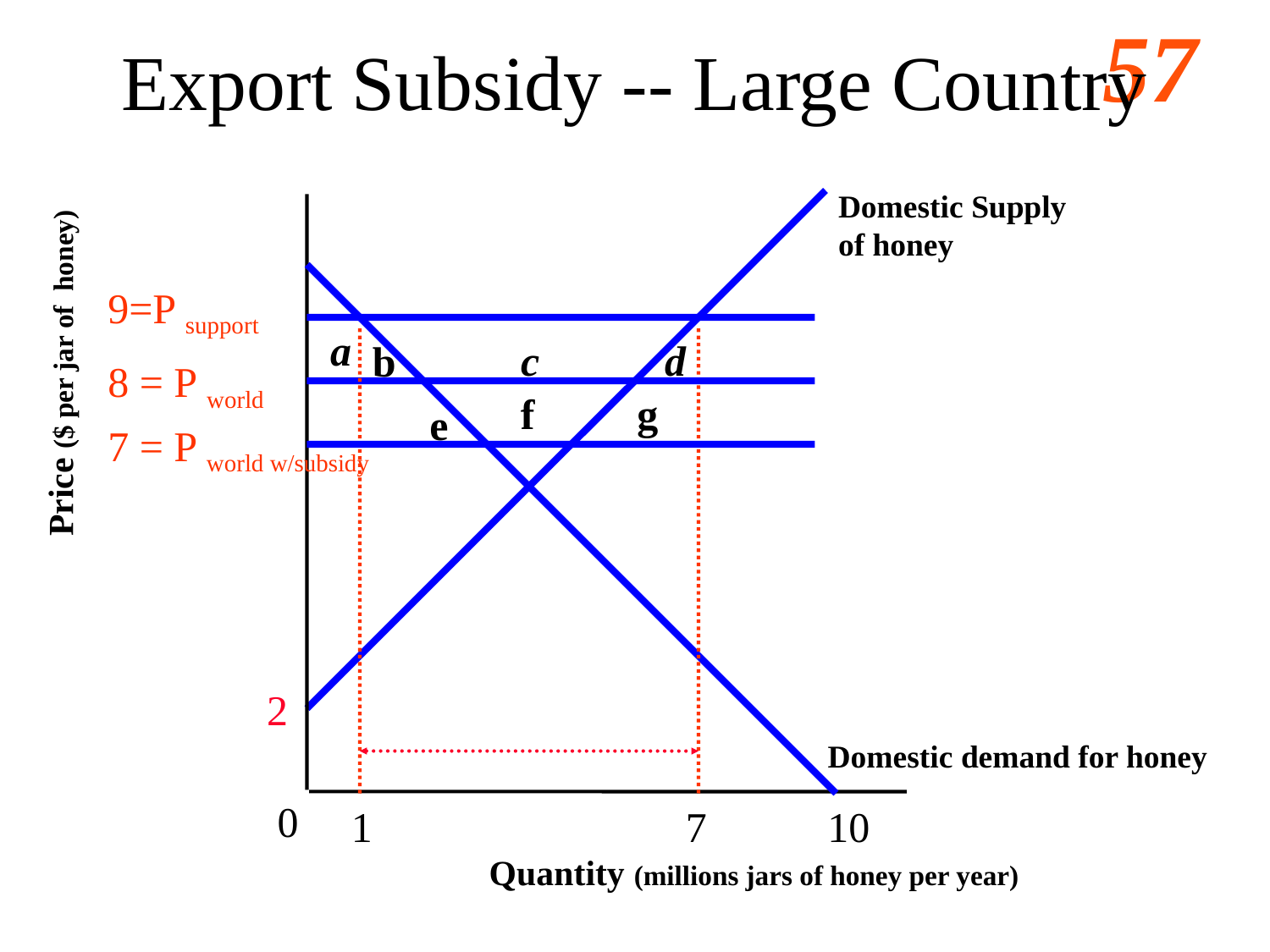

# Export Subsidy -- Large Country
Domestic Supply
of honey

9=P support

a

c
d

b
Price ($ per jar of  honey)
8 = P world

f
g
e
7 = P world w/subsidy

2
Domestic demand for honey

0

1
7
10
Quantity (millions jars of honey per year)